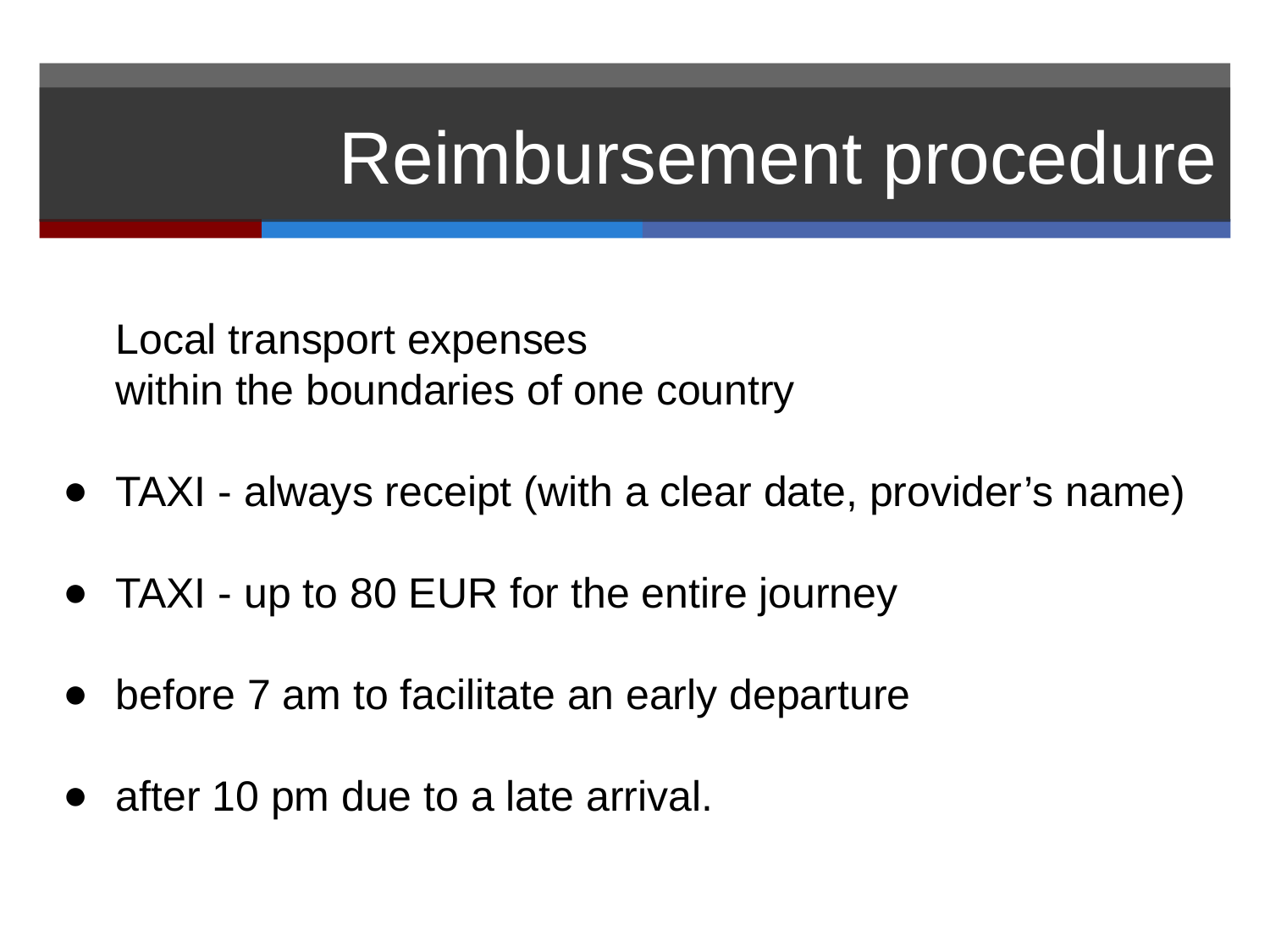

# Reimbursement procedure
Local transport expenses
within the boundaries of one country

TAXI - always receipt (with a clear date, provider’s name)

TAXI - up to 80 EUR for the entire journey

before 7 am to facilitate an early departure

after 10 pm due to a late arrival.